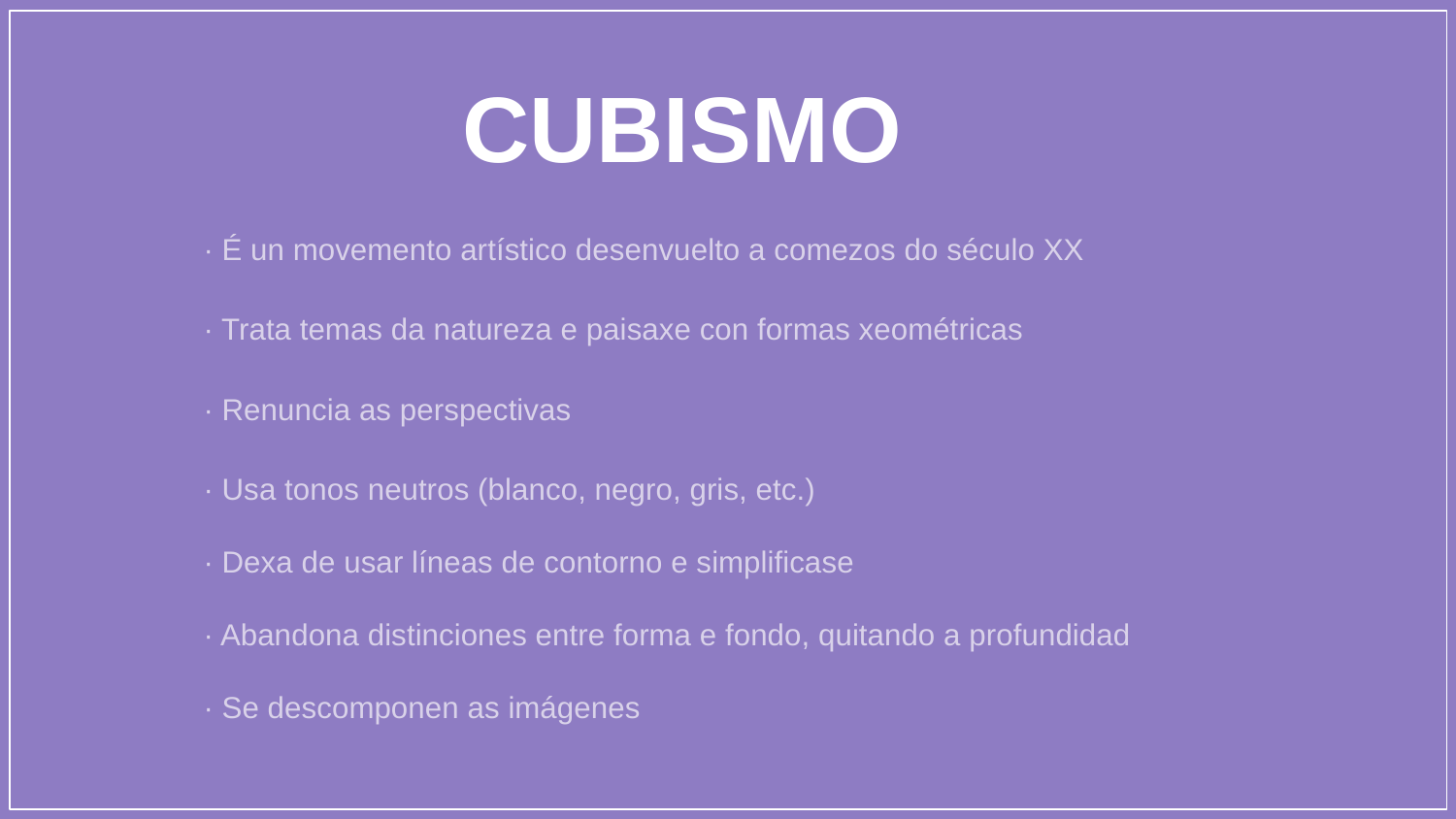

CUBISMO
· É un movemento artístico desenvuelto a comezos do século XX
· Trata temas da natureza e paisaxe con formas xeométricas
· Renuncia as perspectivas
· Usa tonos neutros (blanco, negro, gris, etc.)

· Dexa de usar líneas de contorno e simplificase

· Abandona distinciones entre forma e fondo, quitando a profundidad

· Se descomponen as imágenes